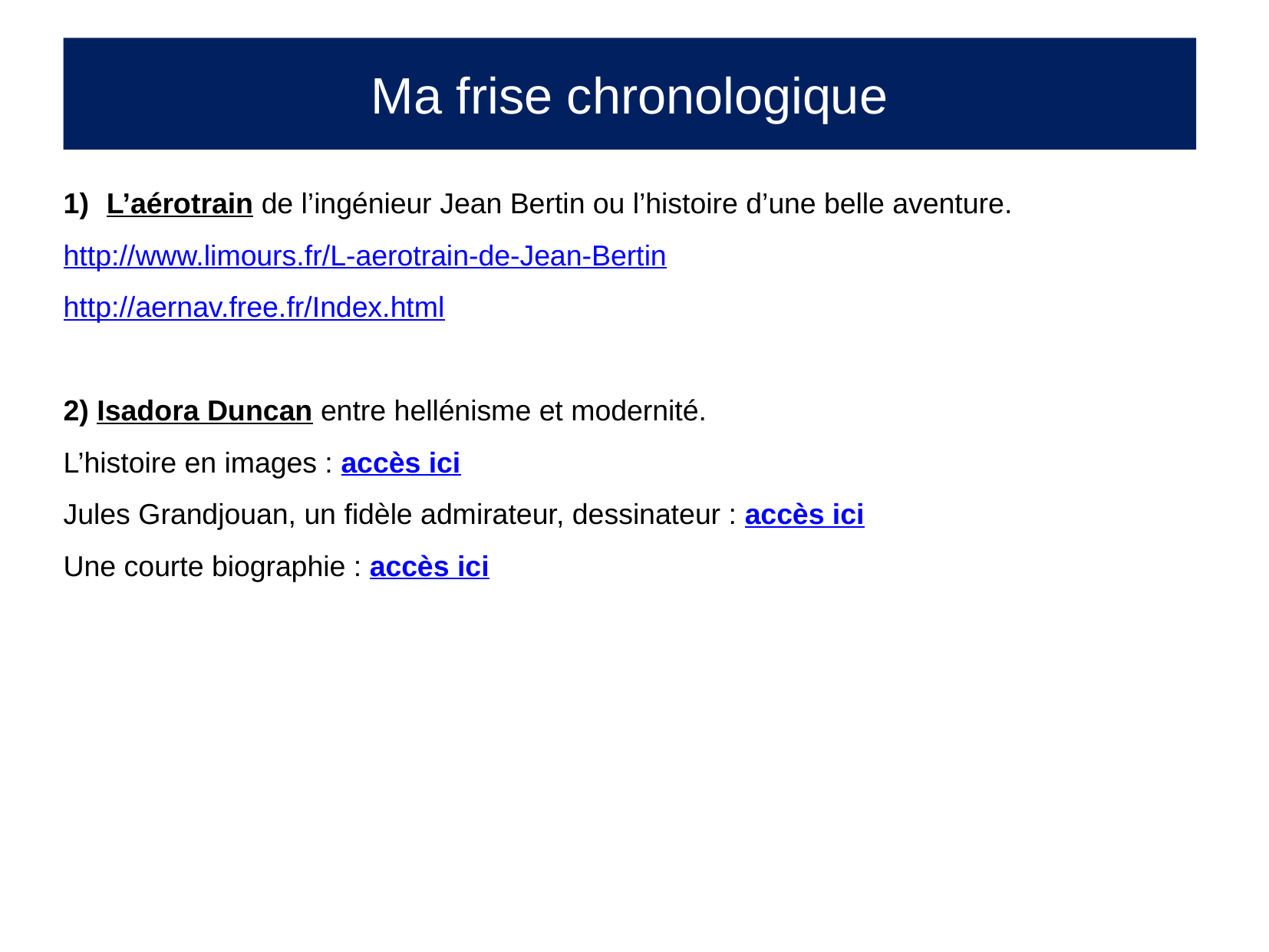

# Ma frise chronologique
L’aérotrain de l’ingénieur Jean Bertin ou l’histoire d’une belle aventure.
http://www.limours.fr/L-aerotrain-de-Jean-Bertin
http://aernav.free.fr/Index.html

2) Isadora Duncan entre hellénisme et modernité.
L’histoire en images : accès ici
Jules Grandjouan, un fidèle admirateur, dessinateur : accès ici
Une courte biographie : accès ici